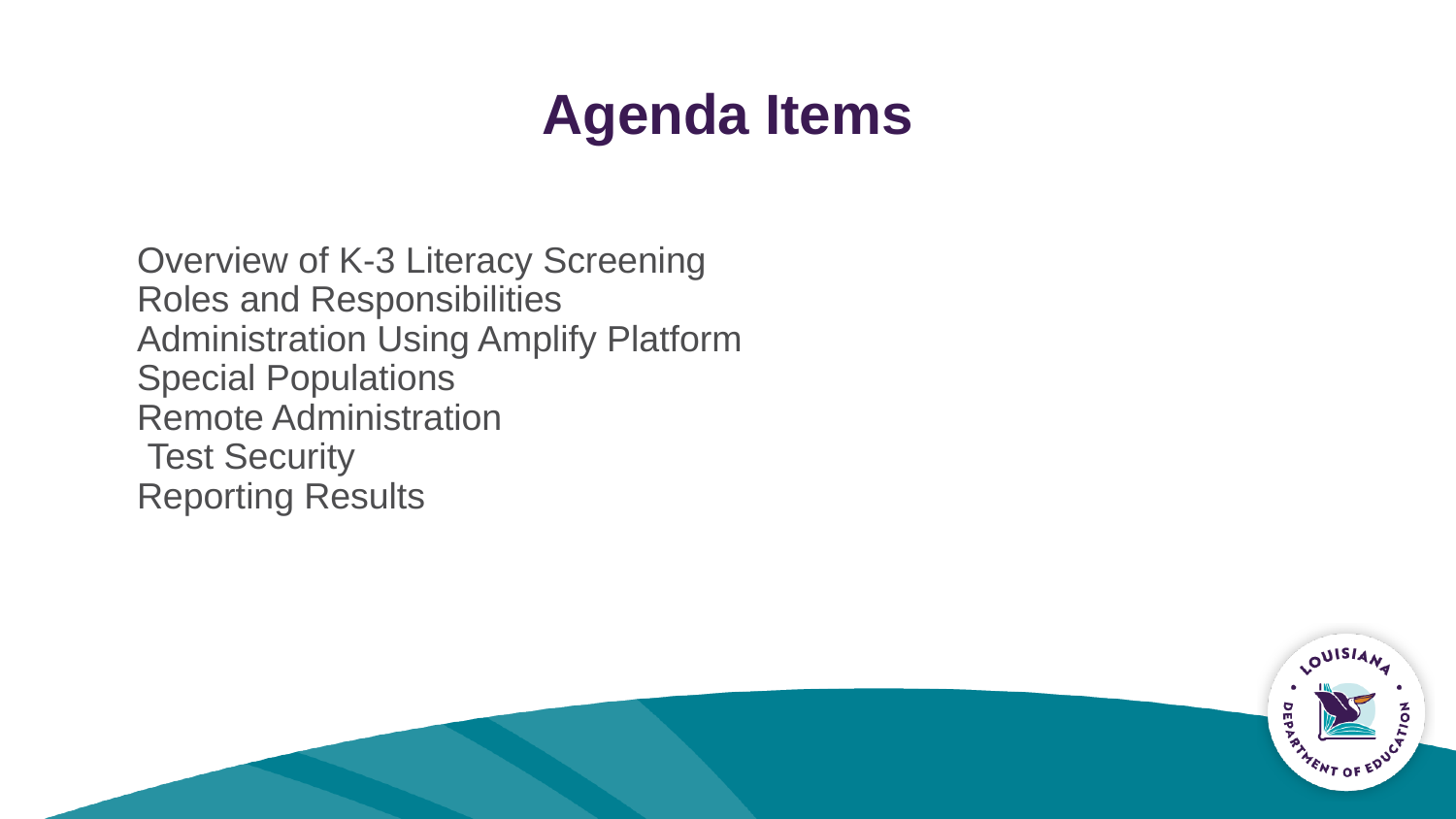

# Agenda Items

Overview of K-3 Literacy Screening
Roles and Responsibilities
Administration Using Amplify Platform
Special Populations
Remote Administration
 Test Security
Reporting Results